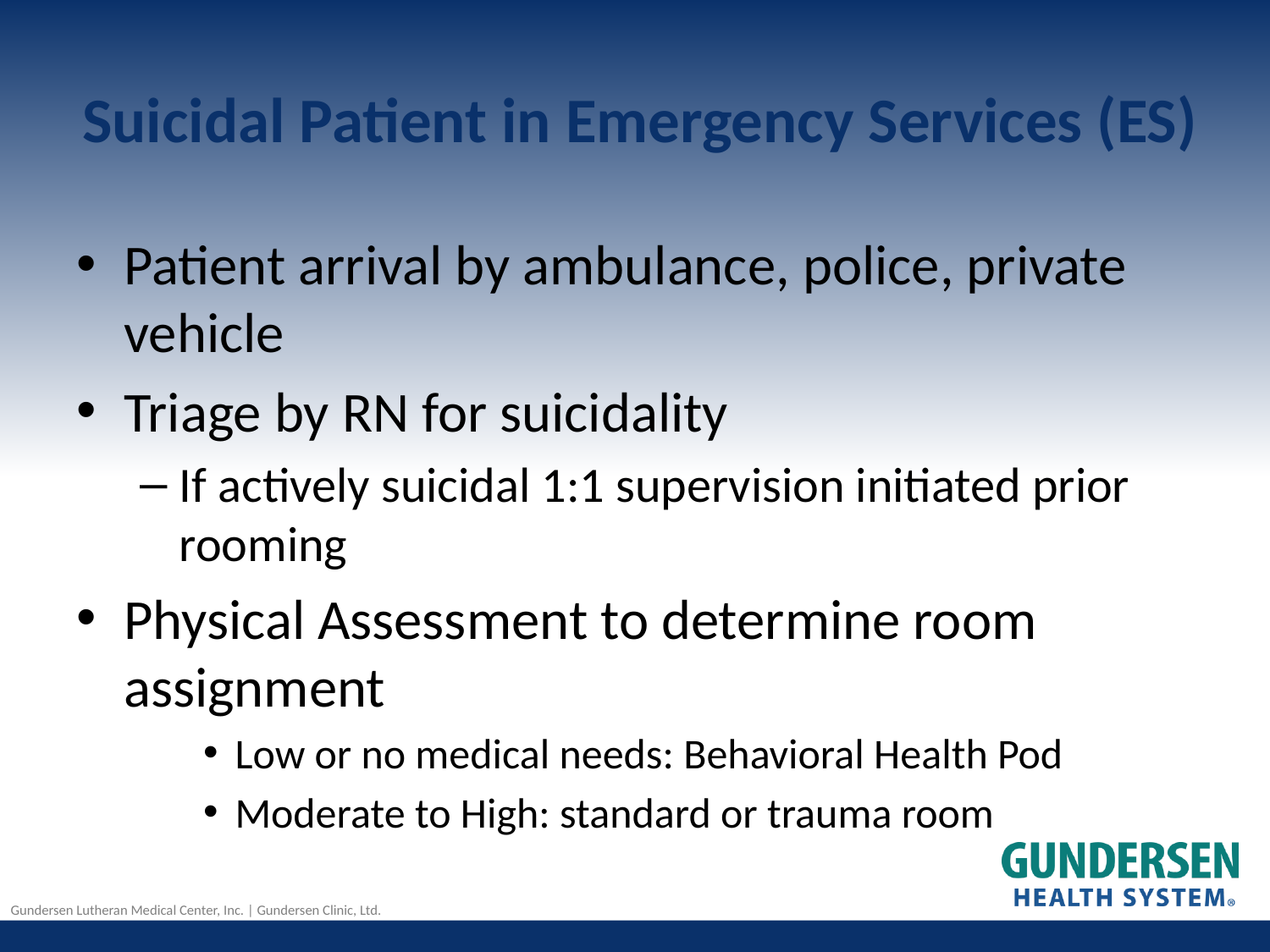

# Suicidal Patient in Emergency Services (ES)
Patient arrival by ambulance, police, private vehicle
Triage by RN for suicidality
If actively suicidal 1:1 supervision initiated prior rooming
Physical Assessment to determine room assignment
Low or no medical needs: Behavioral Health Pod
Moderate to High: standard or trauma room